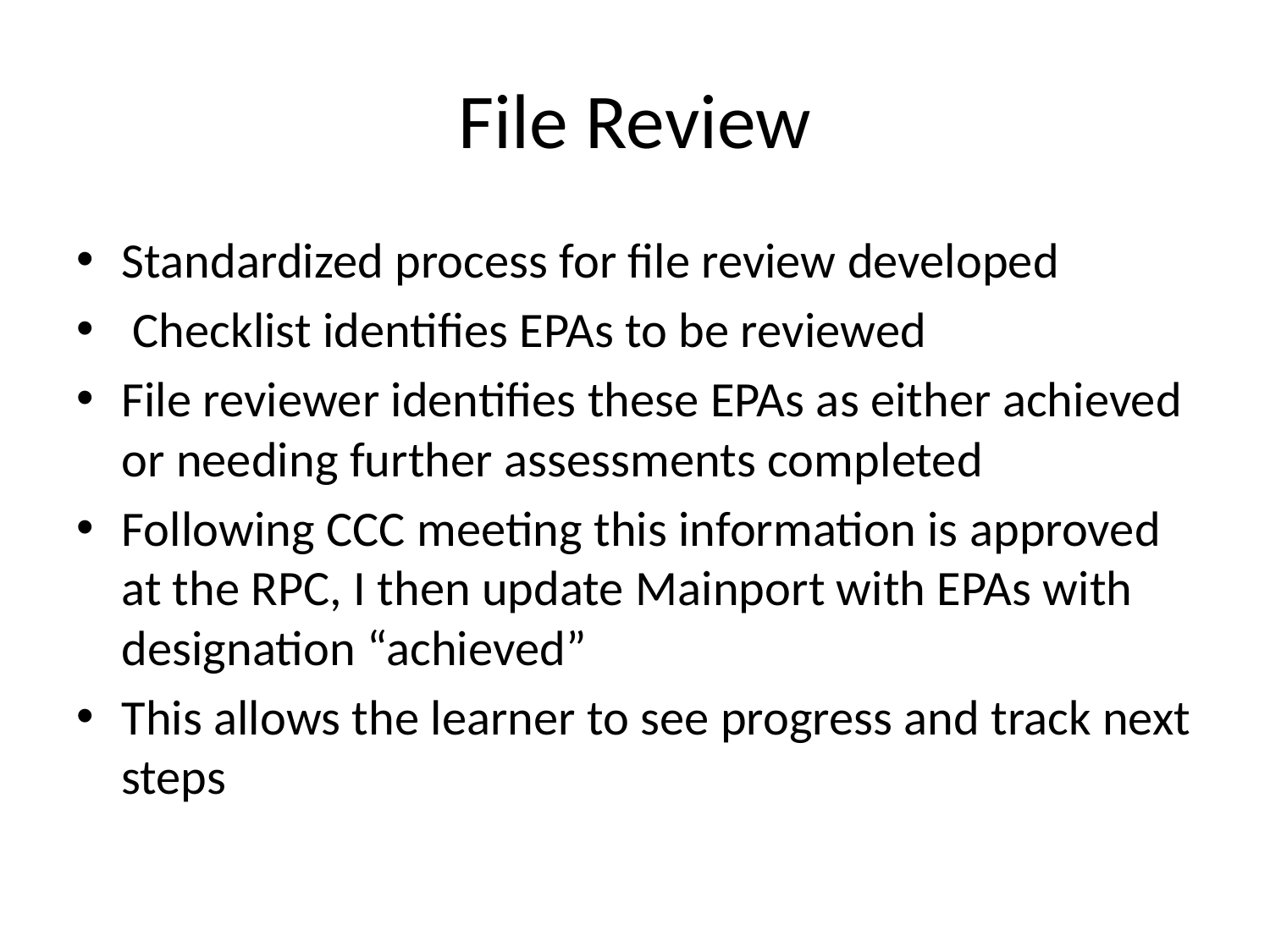

# File Review
Standardized process for file review developed
 Checklist identifies EPAs to be reviewed
File reviewer identifies these EPAs as either achieved or needing further assessments completed
Following CCC meeting this information is approved at the RPC, I then update Mainport with EPAs with designation “achieved”
This allows the learner to see progress and track next steps